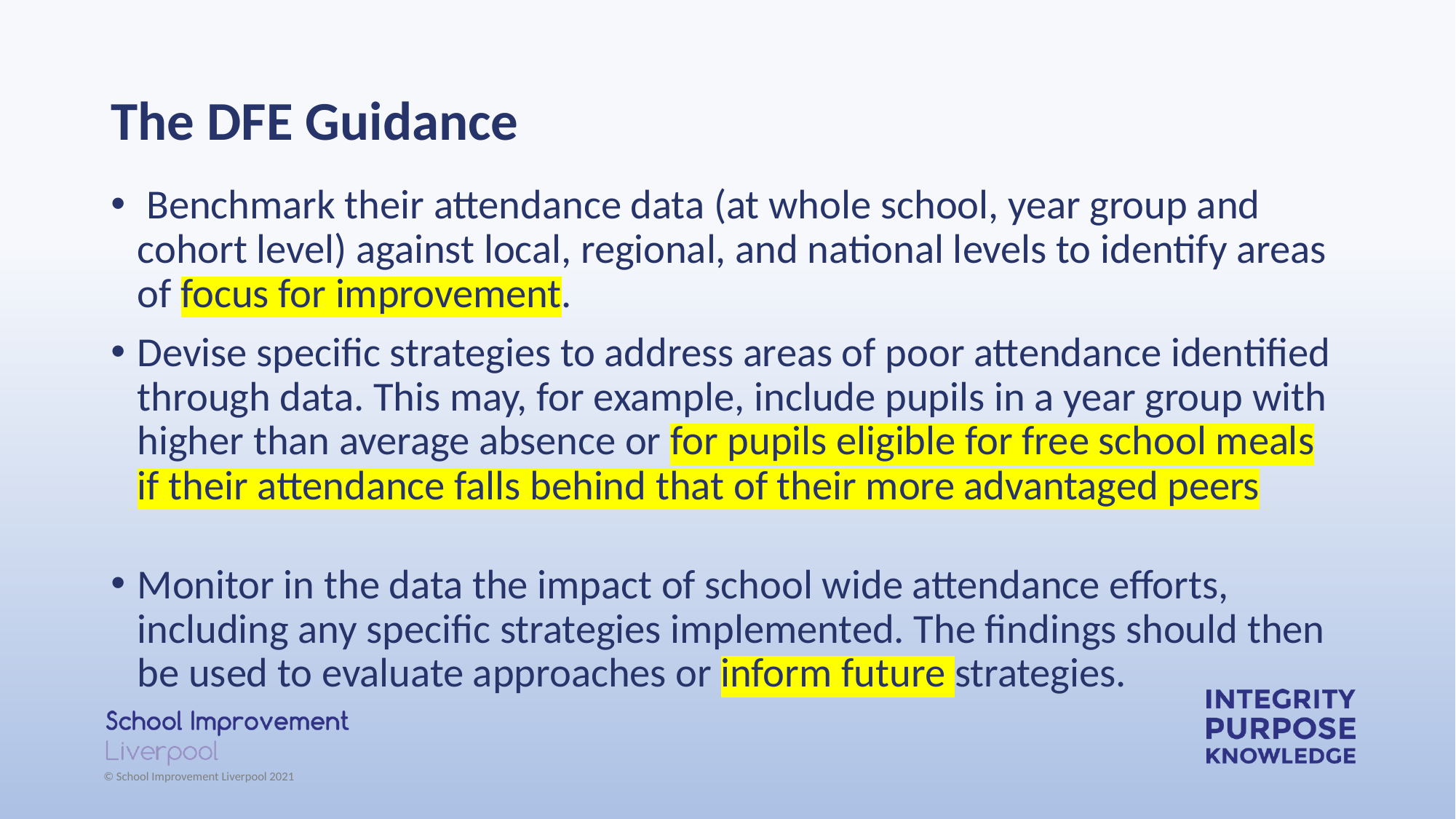

# The DFE Guidance

 Benchmark their attendance data (at whole school, year group and cohort level) against local, regional, and national levels to identify areas of focus for improvement.
Devise specific strategies to address areas of poor attendance identified through data. This may, for example, include pupils in a year group with higher than average absence or for pupils eligible for free school meals if their attendance falls behind that of their more advantaged peers

Monitor in the data the impact of school wide attendance efforts, including any specific strategies implemented. The findings should then be used to evaluate approaches or inform future strategies.